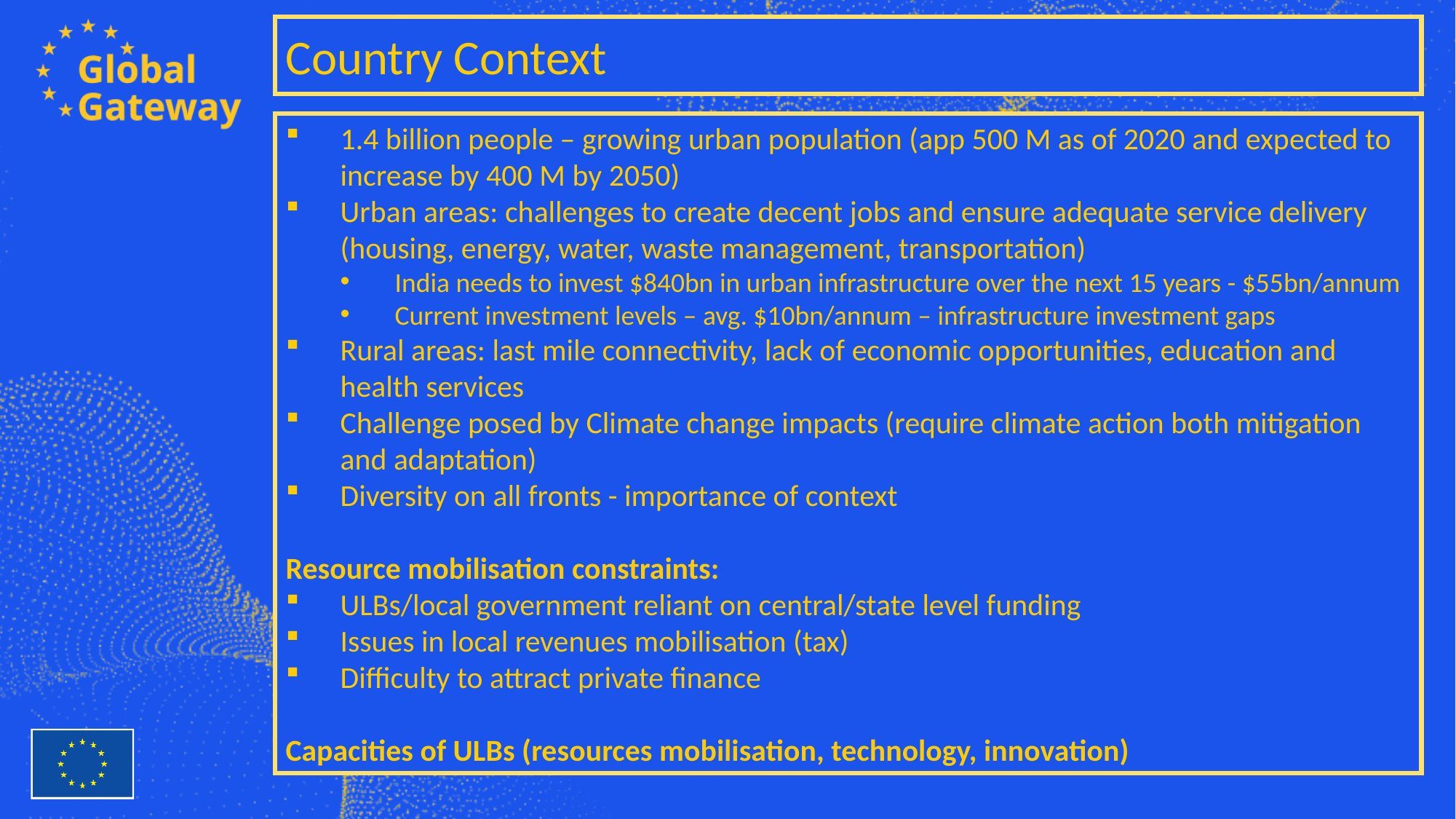

Country Context
1.4 billion people – growing urban population (app 500 M as of 2020 and expected to increase by 400 M by 2050)
Urban areas: challenges to create decent jobs and ensure adequate service delivery (housing, energy, water, waste management, transportation)
India needs to invest $840bn in urban infrastructure over the next 15 years - $55bn/annum
Current investment levels – avg. $10bn/annum – infrastructure investment gaps
Rural areas: last mile connectivity, lack of economic opportunities, education and health services
Challenge posed by Climate change impacts (require climate action both mitigation and adaptation)
Diversity on all fronts - importance of context

Resource mobilisation constraints:
ULBs/local government reliant on central/state level funding
Issues in local revenues mobilisation (tax)
Difficulty to attract private finance

Capacities of ULBs (resources mobilisation, technology, innovation)